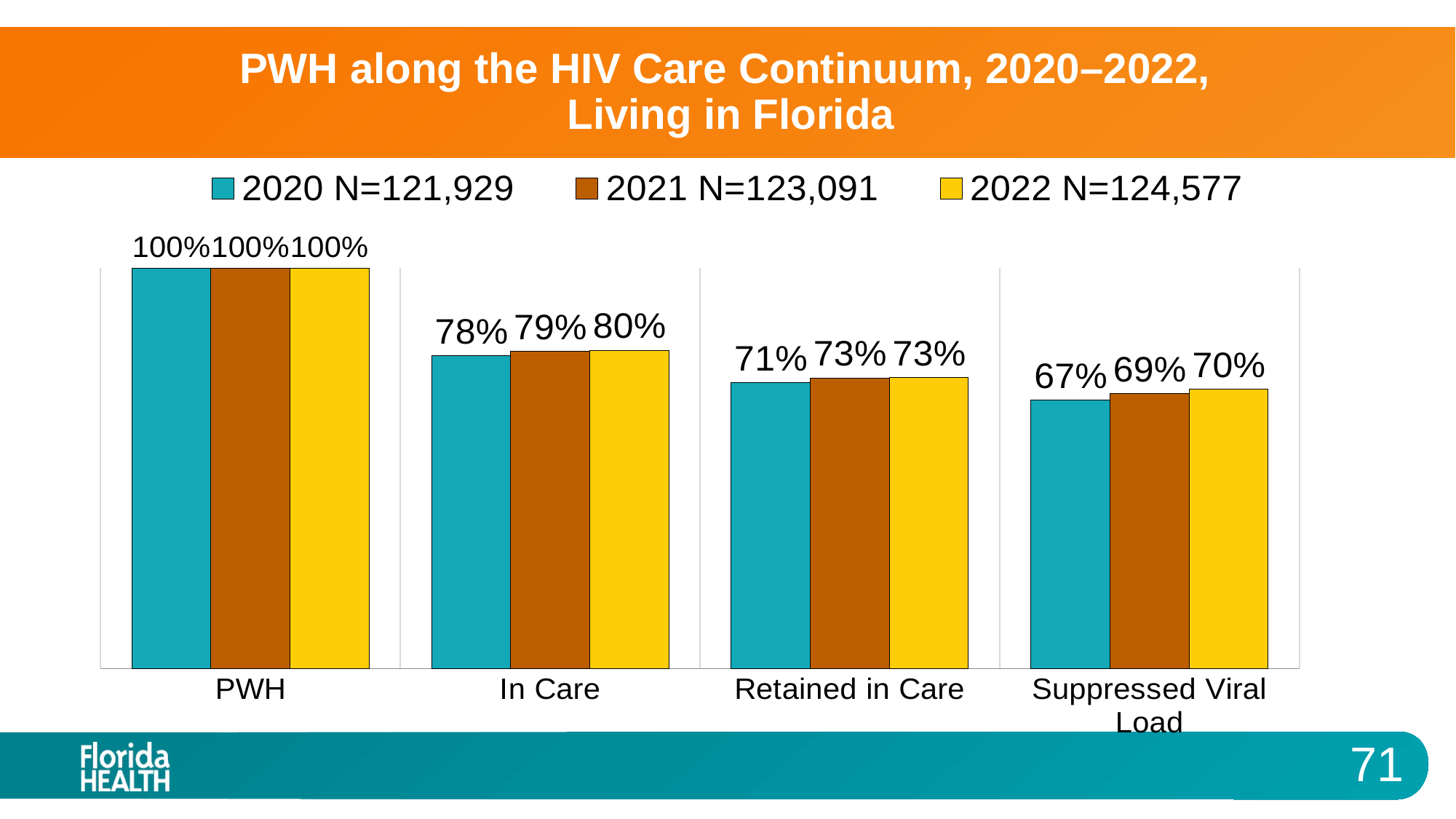

# PWH along the HIV Care Continuum, 2020–2022, Living in Florida

### Chart

| Category | 2020 N=121,929 | 2021 N=123,091 | 2022 N=124,577 |
|---|---|---|---|
| PWH | 1.0 | 1.0 | 1.0 |
| In Care | 0.781 | 0.792 | 0.795 |
| Retained in Care | 0.714 | 0.726 | 0.727 |
| Suppressed Viral Load | 0.67 | 0.687 | 0.697 |